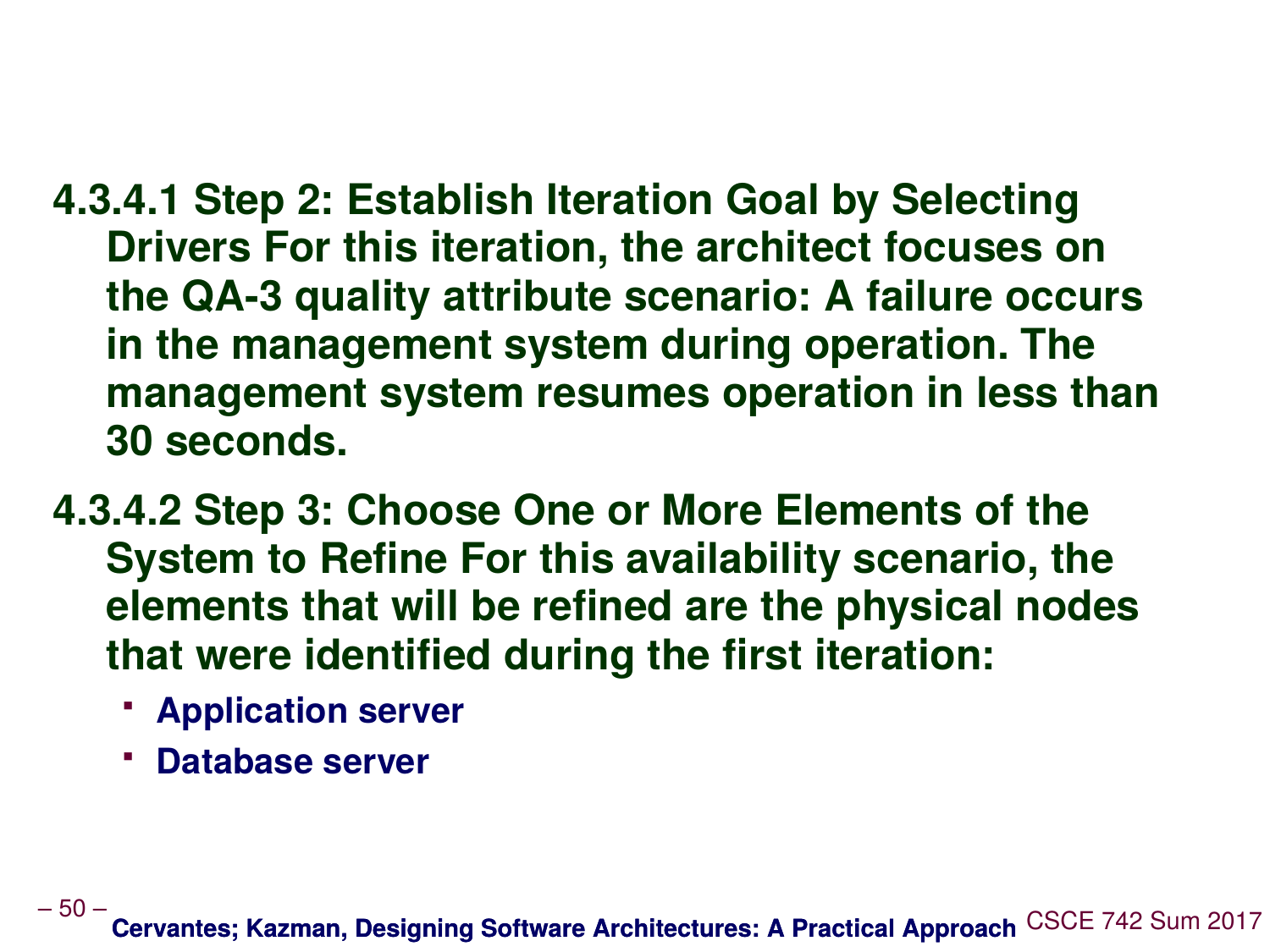

#
4.3.4.1 Step 2: Establish Iteration Goal by Selecting Drivers For this iteration, the architect focuses on the QA-3 quality attribute scenario: A failure occurs in the management system during operation. The management system resumes operation in less than 30 seconds.
4.3.4.2 Step 3: Choose One or More Elements of the System to Refine For this availability scenario, the elements that will be refined are the physical nodes that were identified during the first iteration:
Application server
Database server